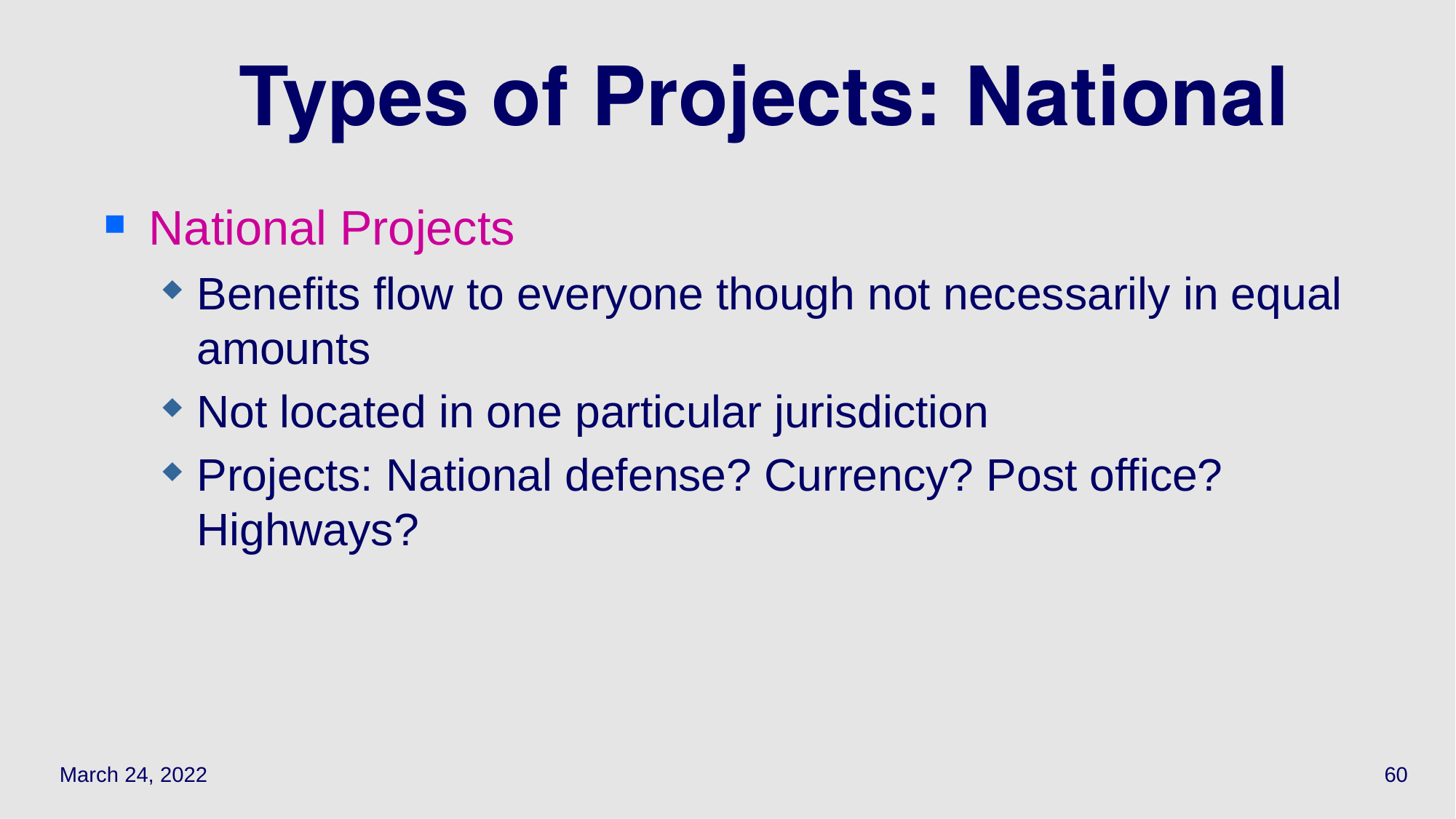

60
# Types of Projects: National
National Projects
Benefits flow to everyone though not necessarily in equal amounts
Not located in one particular jurisdiction
Projects: National defense? Currency? Post office? Highways?
March 24, 2022